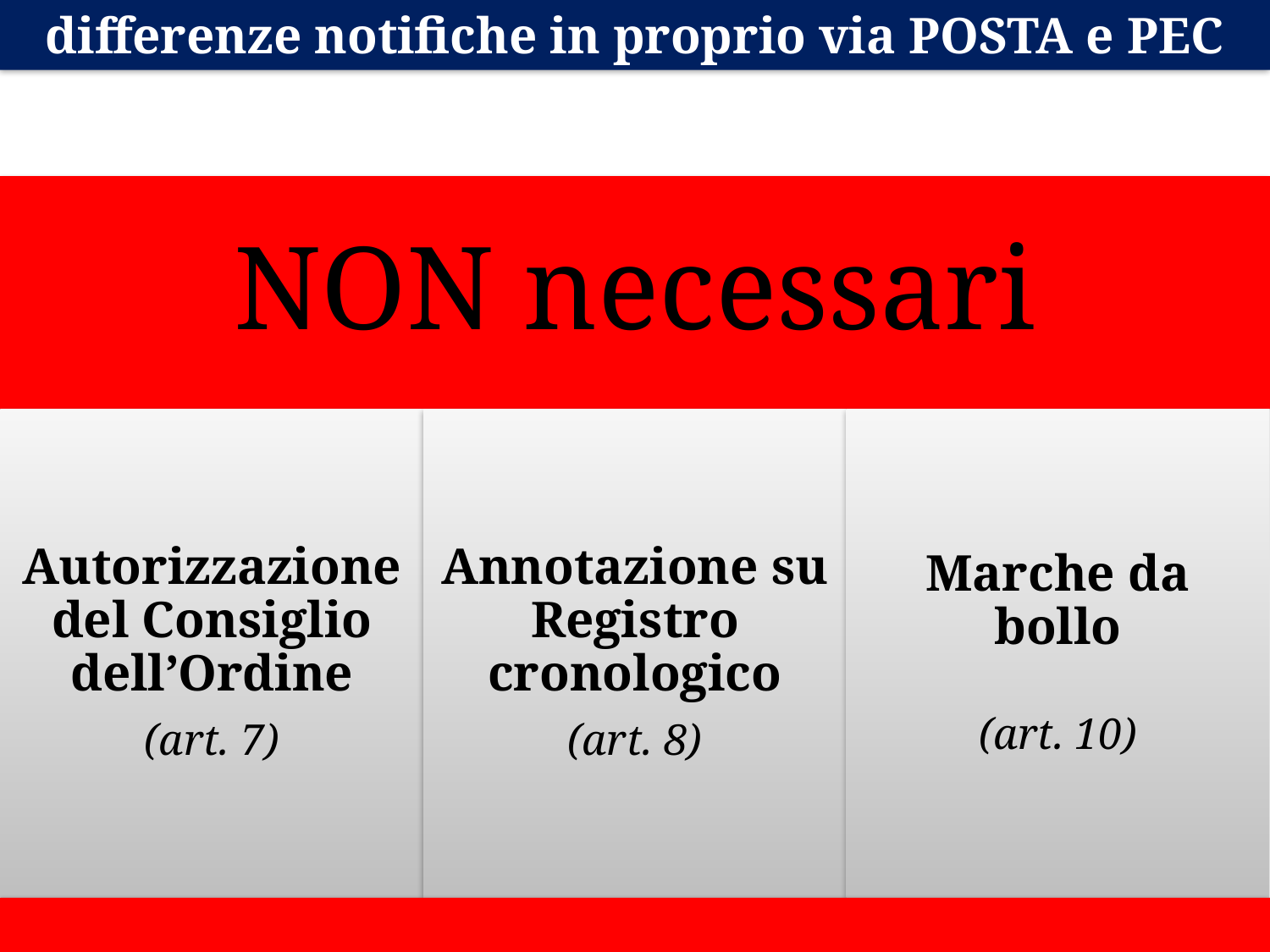

differenze notifiche in proprio via POSTA e PEC
NON necessari
Autorizzazione del Consiglio dell’Ordine
(art. 7)
Annotazione su Registro cronologico
(art. 8)
Marche da bollo

(art. 10)